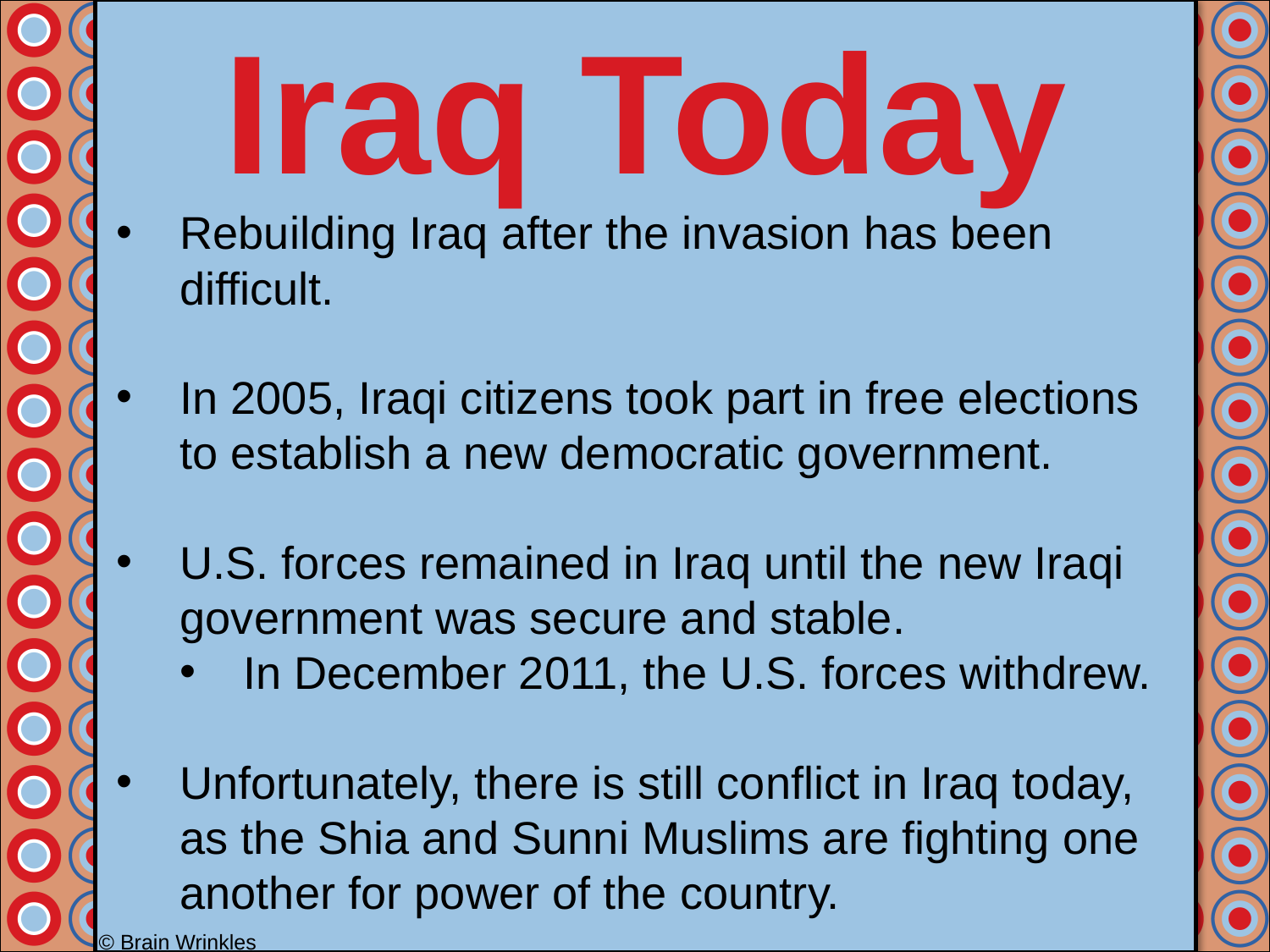

Iraq Today
#
Rebuilding Iraq after the invasion has been difficult.

In 2005, Iraqi citizens took part in free elections to establish a new democratic government.

U.S. forces remained in Iraq until the new Iraqi government was secure and stable.
In December 2011, the U.S. forces withdrew.

Unfortunately, there is still conflict in Iraq today, as the Shia and Sunni Muslims are fighting one another for power of the country.

© Brain Wrinkles